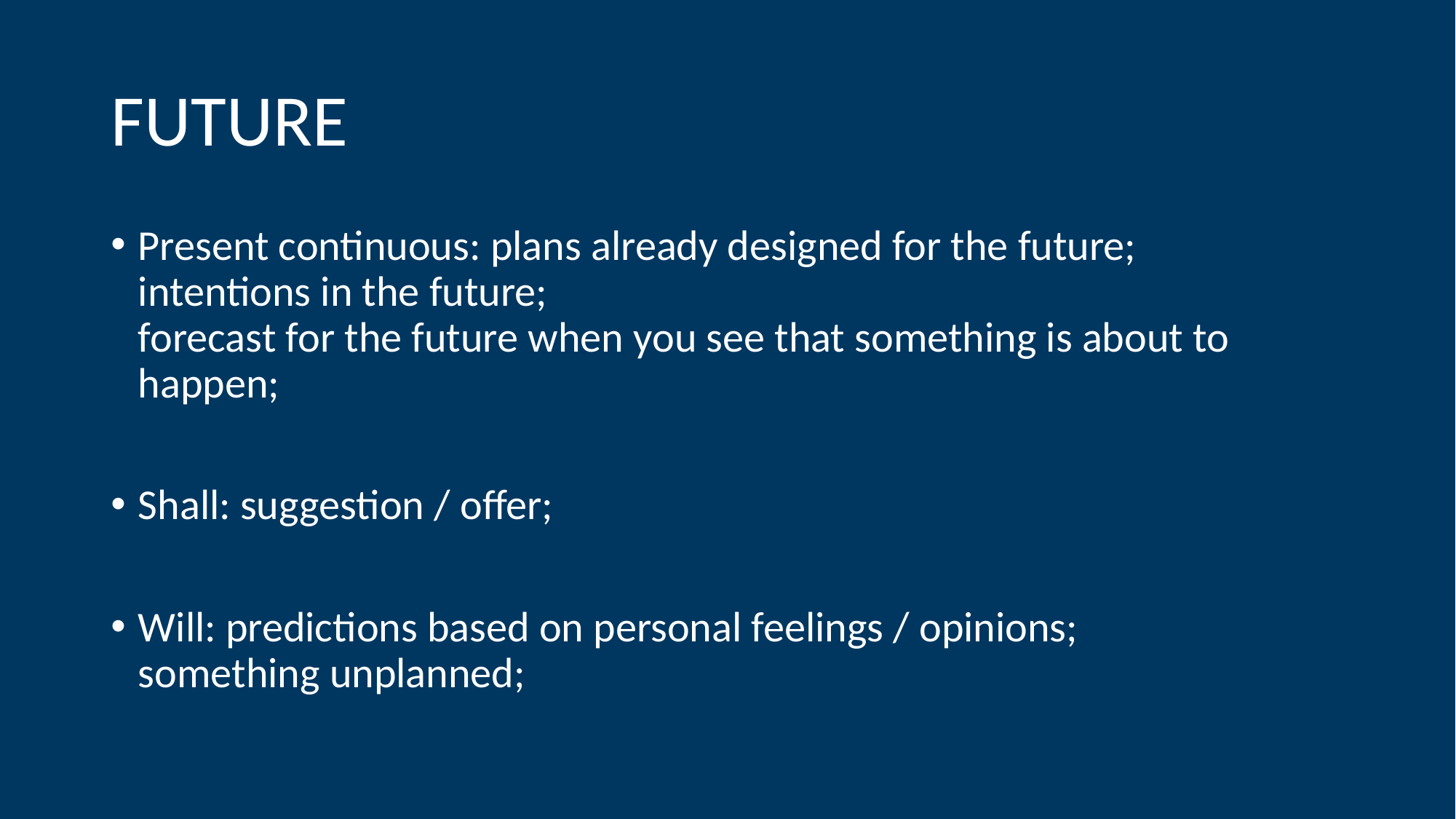

# FUTURE
Present continuous: plans already designed for the future;             intentions in the future;                                                                     forecast for the future when you see that something is about to happen;

Shall: suggestion / offer;

Will: predictions based on personal feelings / opinions;                 something unplanned;